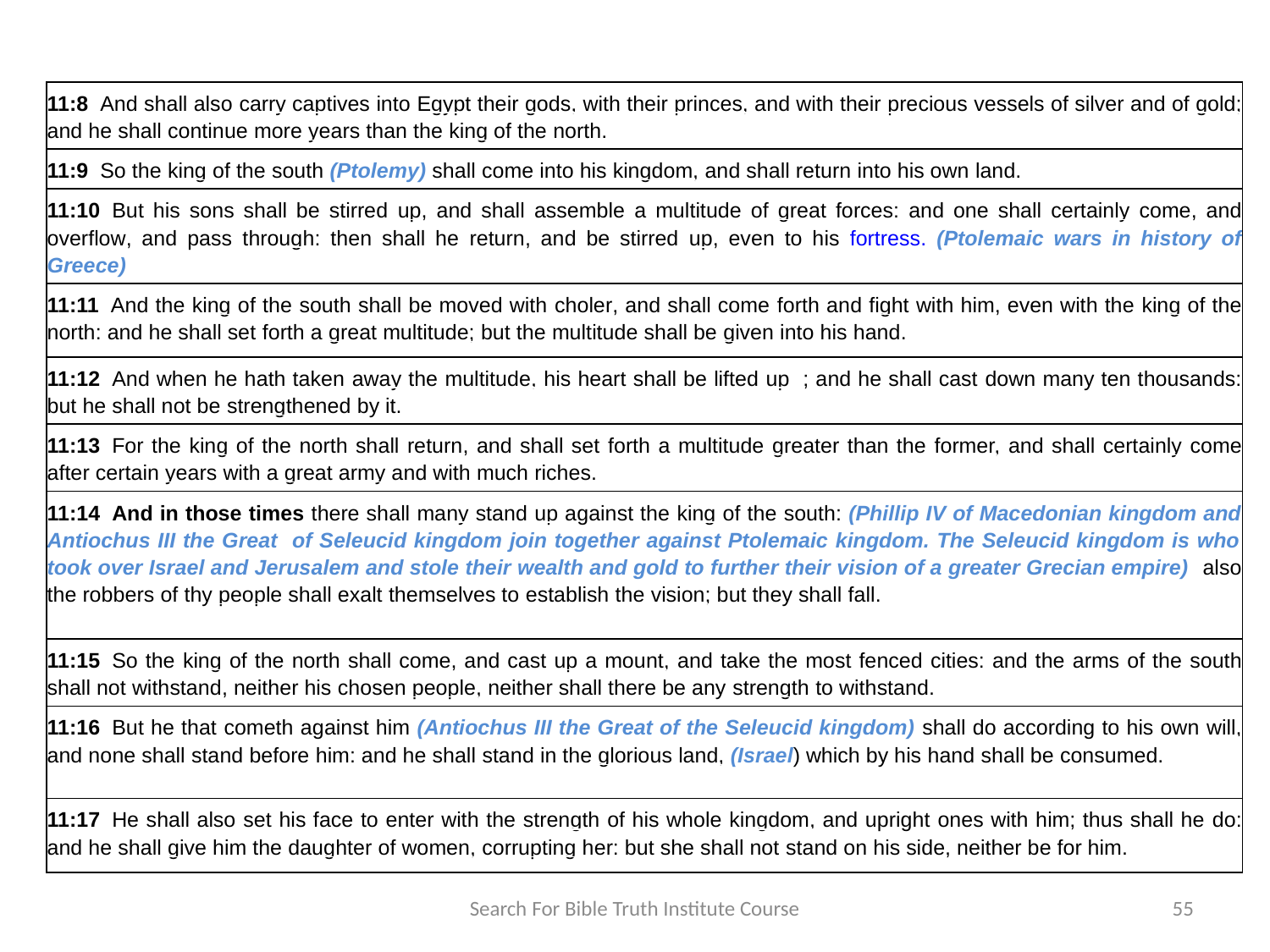

| 11:8  And shall also carry captives into Egypt their gods, with their princes, and with their precious vessels of silver and of gold; and he shall continue more years than the king of the north. |
| --- |
| 11:9  So the king of the south (Ptolemy) shall come into his kingdom, and shall return into his own land. |
| 11:10  But his sons shall be stirred up, and shall assemble a multitude of great forces: and one shall certainly come, and overflow, and pass through: then shall he return, and be stirred up, even to his fortress. (Ptolemaic wars in history of Greece) |
| 11:11  And the king of the south shall be moved with choler, and shall come forth and fight with him, even with the king of the north: and he shall set forth a great multitude; but the multitude shall be given into his hand. |
| 11:12  And when he hath taken away the multitude, his heart shall be lifted up ; and he shall cast down many ten thousands: but he shall not be strengthened by it. |
| 11:13  For the king of the north shall return, and shall set forth a multitude greater than the former, and shall certainly come after certain years with a great army and with much riches. |
| 11:14  And in those times there shall many stand up against the king of the south: (Phillip IV of Macedonian kingdom and Antiochus III the Great of Seleucid kingdom join together against Ptolemaic kingdom. The Seleucid kingdom is who took over Israel and Jerusalem and stole their wealth and gold to further their vision of a greater Grecian empire) also the robbers of thy people shall exalt themselves to establish the vision; but they shall fall. |
| 11:15  So the king of the north shall come, and cast up a mount, and take the most fenced cities: and the arms of the south shall not withstand, neither his chosen people, neither shall there be any strength to withstand. |
| 11:16  But he that cometh against him (Antiochus III the Great of the Seleucid kingdom) shall do according to his own will, and none shall stand before him: and he shall stand in the glorious land, (Israel) which by his hand shall be consumed. |
| 11:17  He shall also set his face to enter with the strength of his whole kingdom, and upright ones with him; thus shall he do: and he shall give him the daughter of women, corrupting her: but she shall not stand on his side, neither be for him. |
Search For Bible Truth Institute Course
55